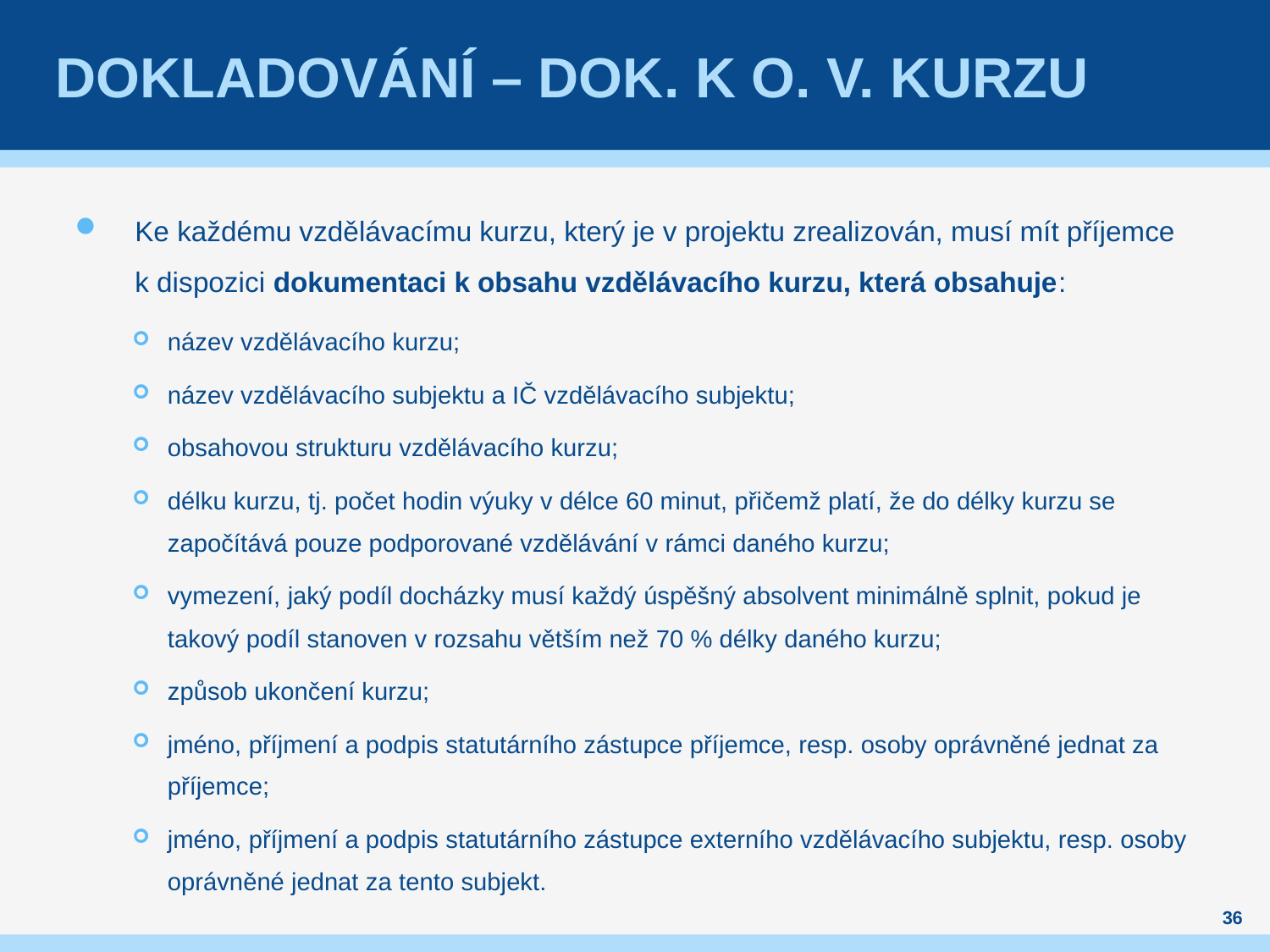

# Dokladování – dok. K o. V. kurzu
Ke každému vzdělávacímu kurzu, který je v projektu zrealizován, musí mít příjemce k dispozici dokumentaci k obsahu vzdělávacího kurzu, která obsahuje:
název vzdělávacího kurzu;
název vzdělávacího subjektu a IČ vzdělávacího subjektu;
obsahovou strukturu vzdělávacího kurzu;
délku kurzu, tj. počet hodin výuky v délce 60 minut, přičemž platí, že do délky kurzu se započítává pouze podporované vzdělávání v rámci daného kurzu;
vymezení, jaký podíl docházky musí každý úspěšný absolvent minimálně splnit, pokud je takový podíl stanoven v rozsahu větším než 70 % délky daného kurzu;
způsob ukončení kurzu;
jméno, příjmení a podpis statutárního zástupce příjemce, resp. osoby oprávněné jednat za příjemce;
jméno, příjmení a podpis statutárního zástupce externího vzdělávacího subjektu, resp. osoby oprávněné jednat za tento subjekt.
36